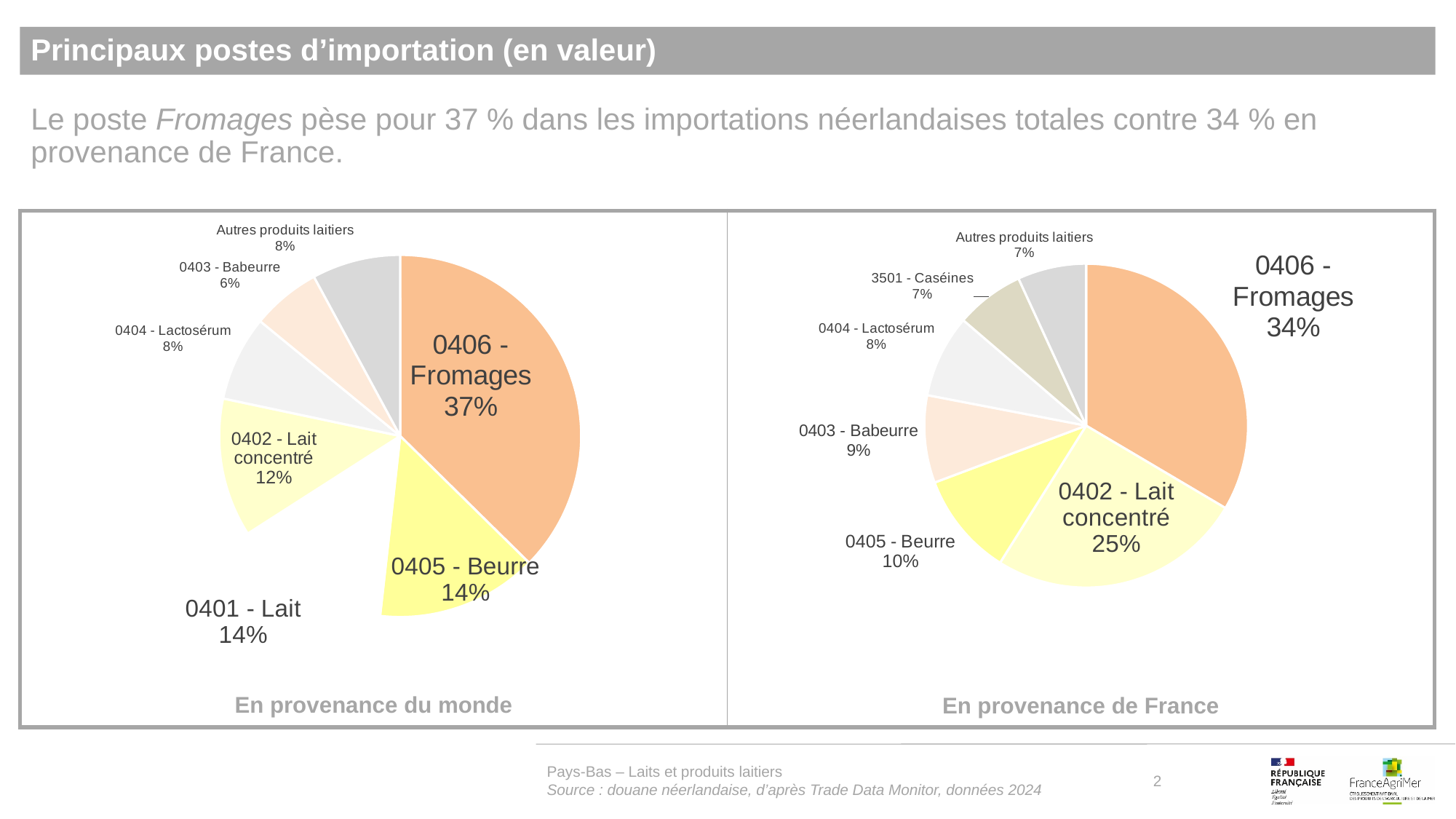

Principaux postes d’importation (en valeur)
Le poste Fromages pèse pour 37 % dans les importations néerlandaises totales contre 34 % en provenance de France.

### Chart

| Category |  |
|---|---|
| 0406 - Fromages | 0.3350449482664387 |
| 0402 - Lait concentré | 0.2542327534344806 |
| 0405 - Beurre | 0.10355275255919051 |
| 0403 - Babeurre | 0.08735642915847146 |
| 0404 - Lactosérum | 0.08263903593335334 |
| 3501 - Caséines | 0.06853919041343193 |
| Autres produits laitiers | 0.06863489023463344 |

### Chart

| Category |  |
|---|---|
| 0406 - Fromages | 0.3736620187727327 |
| 0405 - Beurre | 0.14405272855371828 |
| 0401 - Lait | 0.14159044185540215 |
| 0402 - Lait concentré | 0.12388597034944795 |
| 0404 - Lactosérum | 0.07603273159019752 |
| 0403 - Babeurre | 0.061689745468325535 |
| Autres produits laitiers | 0.07908636341017582 |
Pays-Bas – Laits et produits laitiers
Source : douane néerlandaise, d’après Trade Data Monitor, données 2024
2